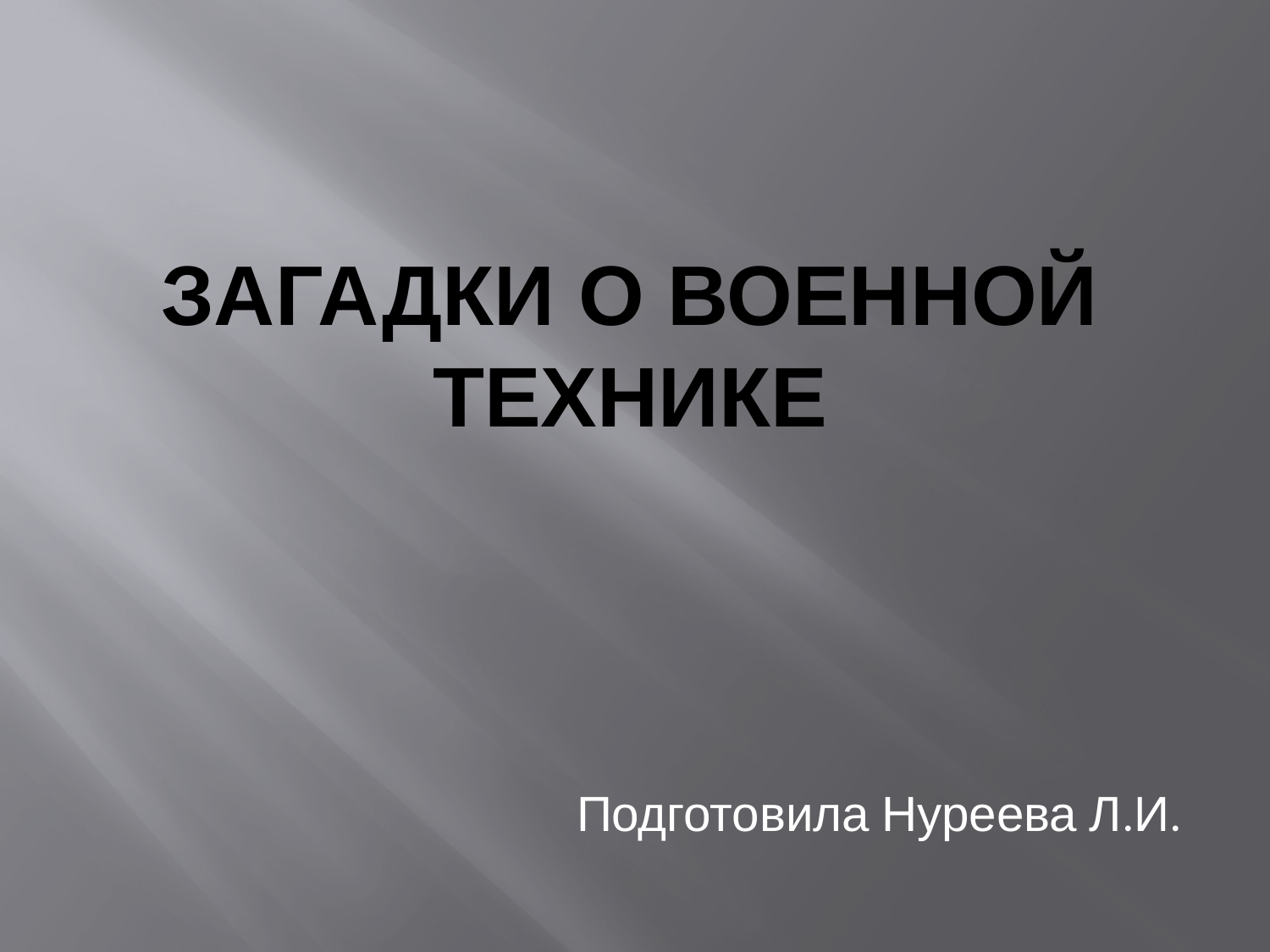

# Загадки о военной технике
Подготовила Нуреева Л.И.